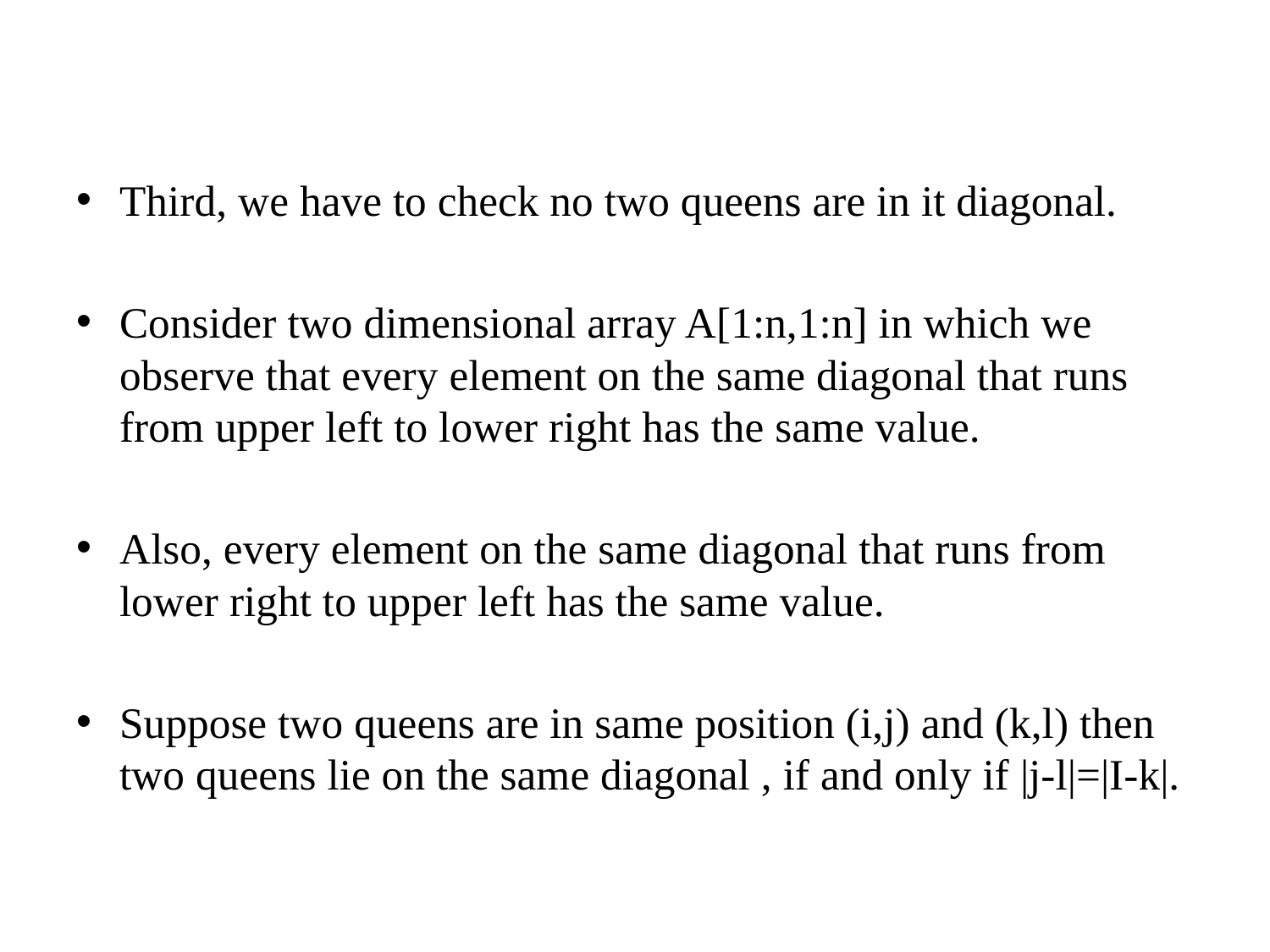

Third, we have to check no two queens are in it diagonal.

Consider two dimensional array A[1:n,1:n] in which we  observe that every element on the same diagonal that runs from upper left to lower right has the same value.

Also, every element on the same diagonal that runs from lower right to upper left has the same value.

Suppose two queens are in same position (i,j) and (k,l) then two queens lie on the same diagonal , if and only if |j-l|=|I-k|.